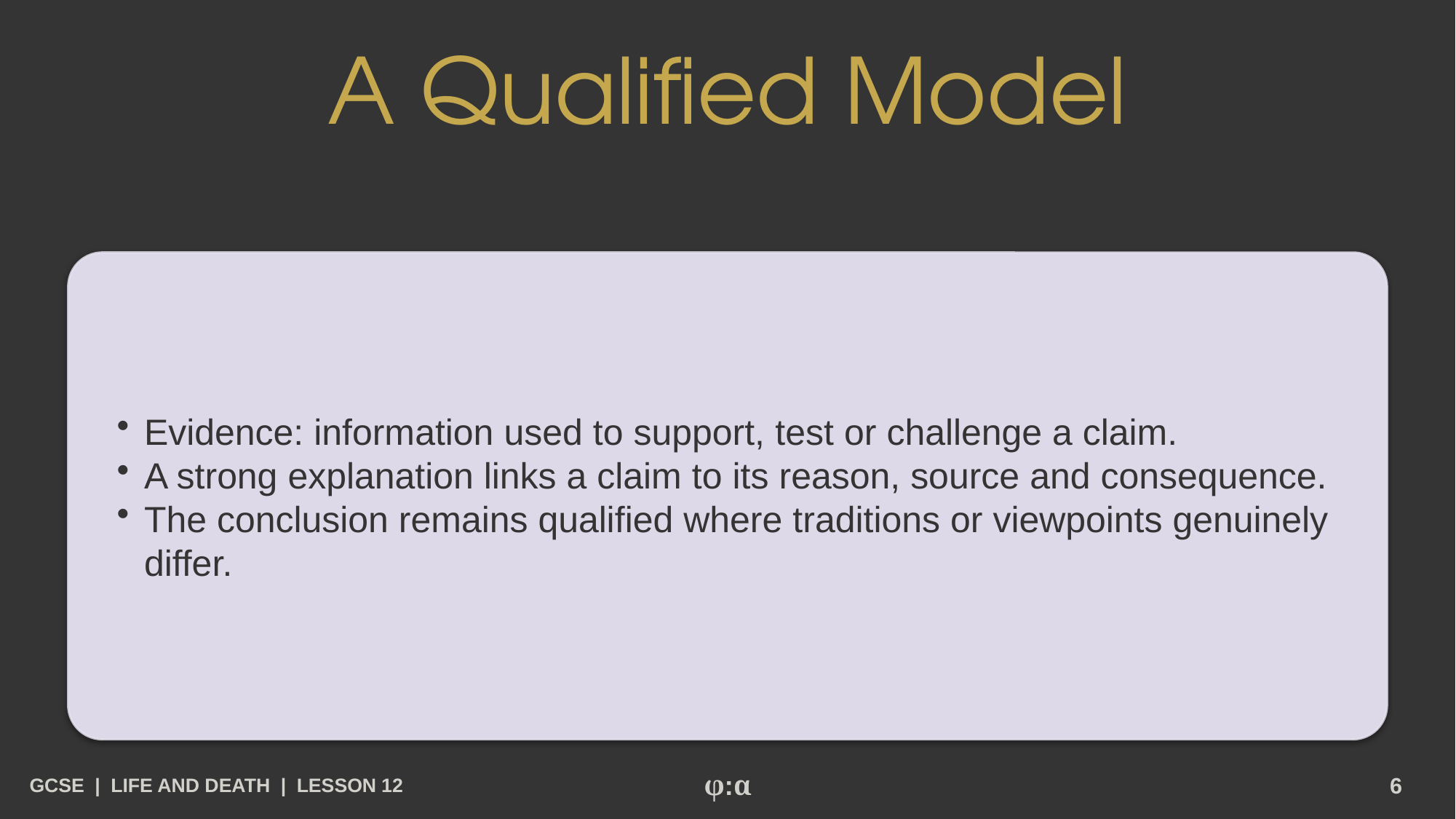

# A Qualified Model
​Evidence: information used to support, test or challenge a claim.
​A strong explanation links a claim to its reason, source and consequence.
​The conclusion remains qualified where traditions or viewpoints genuinely differ.
GCSE  |  LIFE AND DEATH  |  LESSON 12
φ:α
6